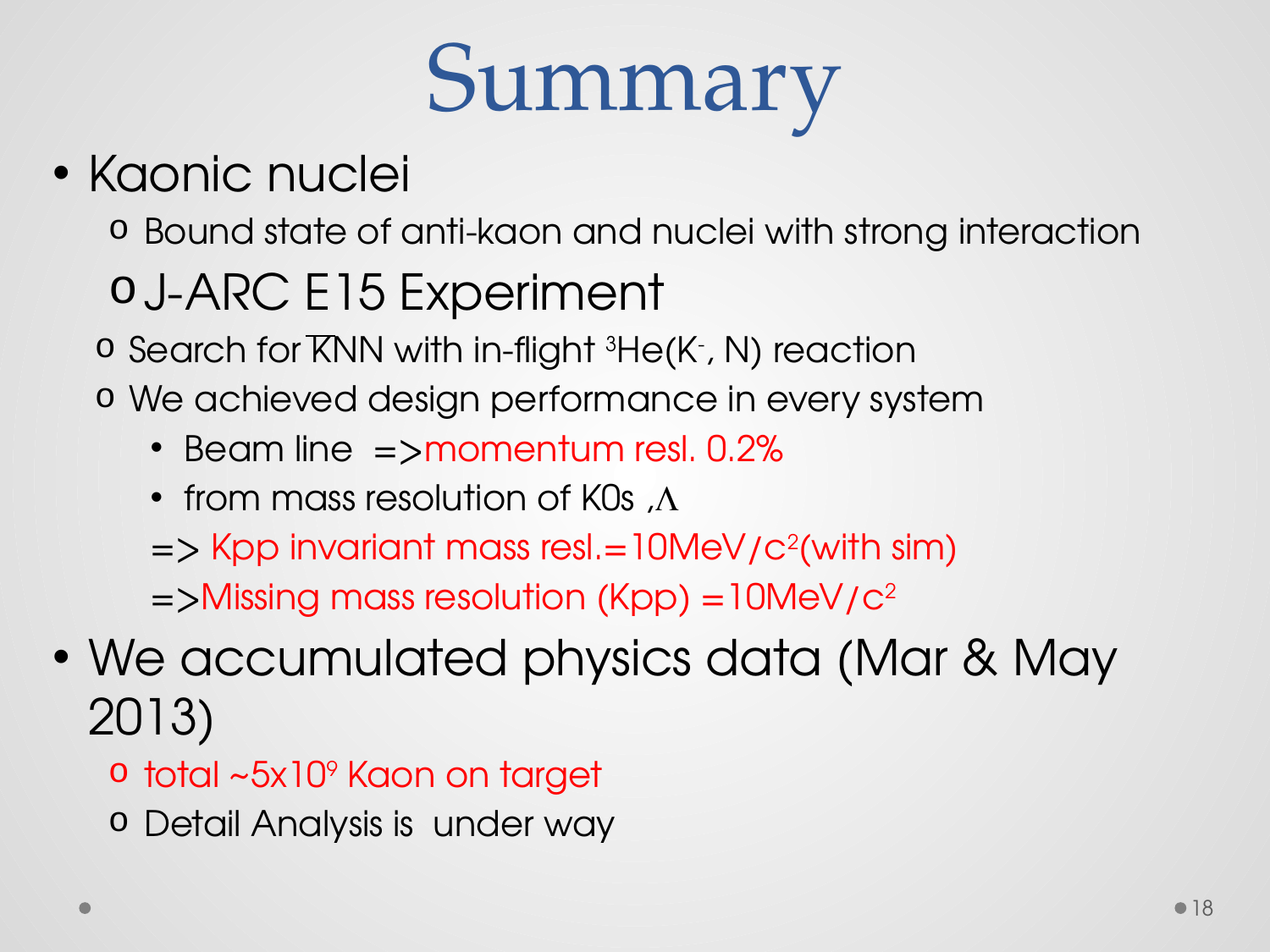

# Summary
Kaonic nuclei
Bound state of anti-kaon and nuclei with strong interaction
J-ARC E15 Experiment
Search for KNN with in-flight 3He(K-, N) reaction
We achieved design performance in every system
Beam line  =>momentum resl. 0.2%
from mass resolution of K0s ,Λ
=> Kpp invariant mass resl.=10MeV/c2(with sim)
=>Missing mass resolution (Kpp) =10MeV/c2
We accumulated physics data (Mar & May 2013)
total ~5x109 Kaon on target
Detail Analysis is  under way

18